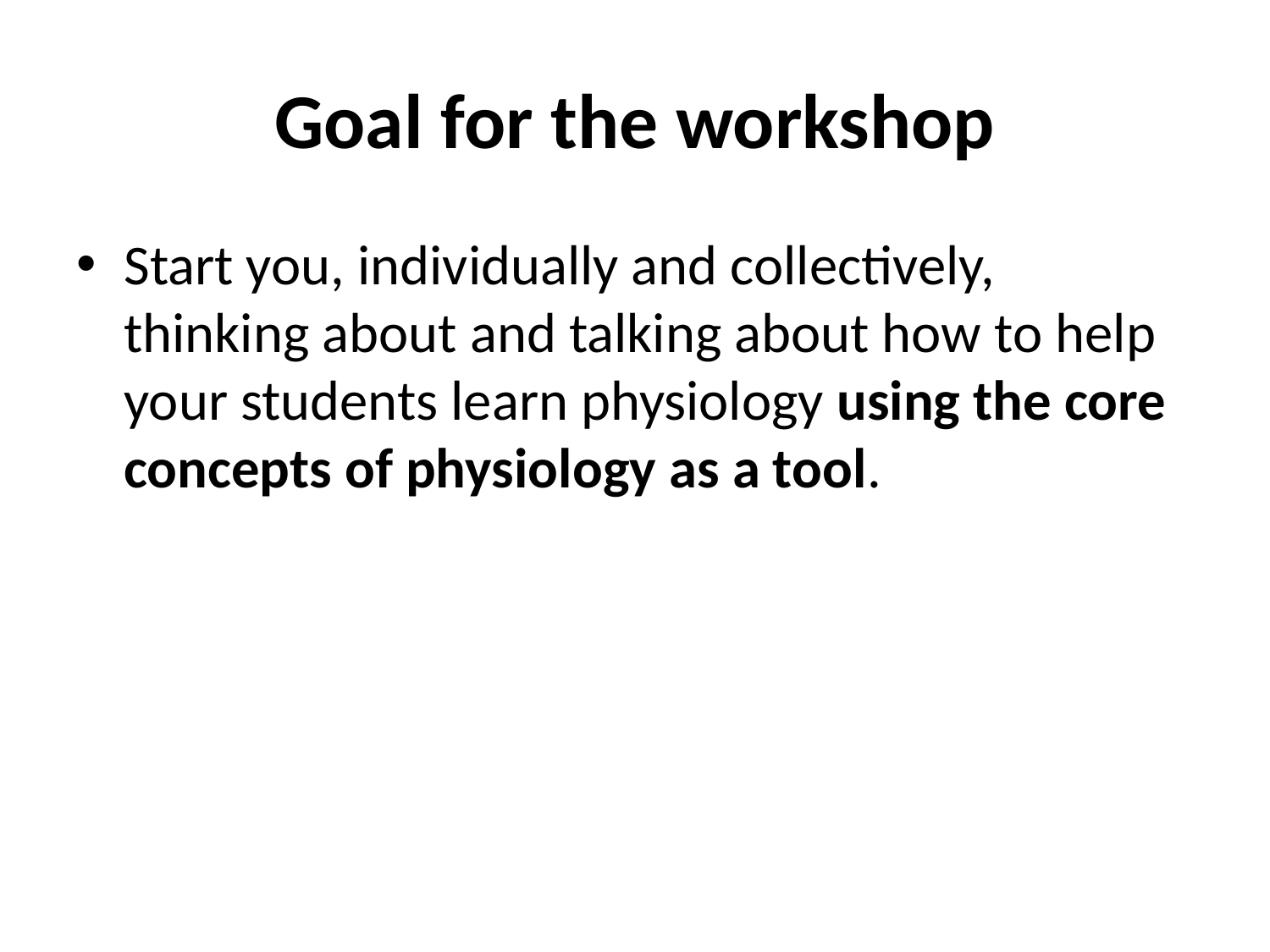

# Goal for the workshop
Start you, individually and collectively, thinking about and talking about how to help your students learn physiology using the core concepts of physiology as a tool.